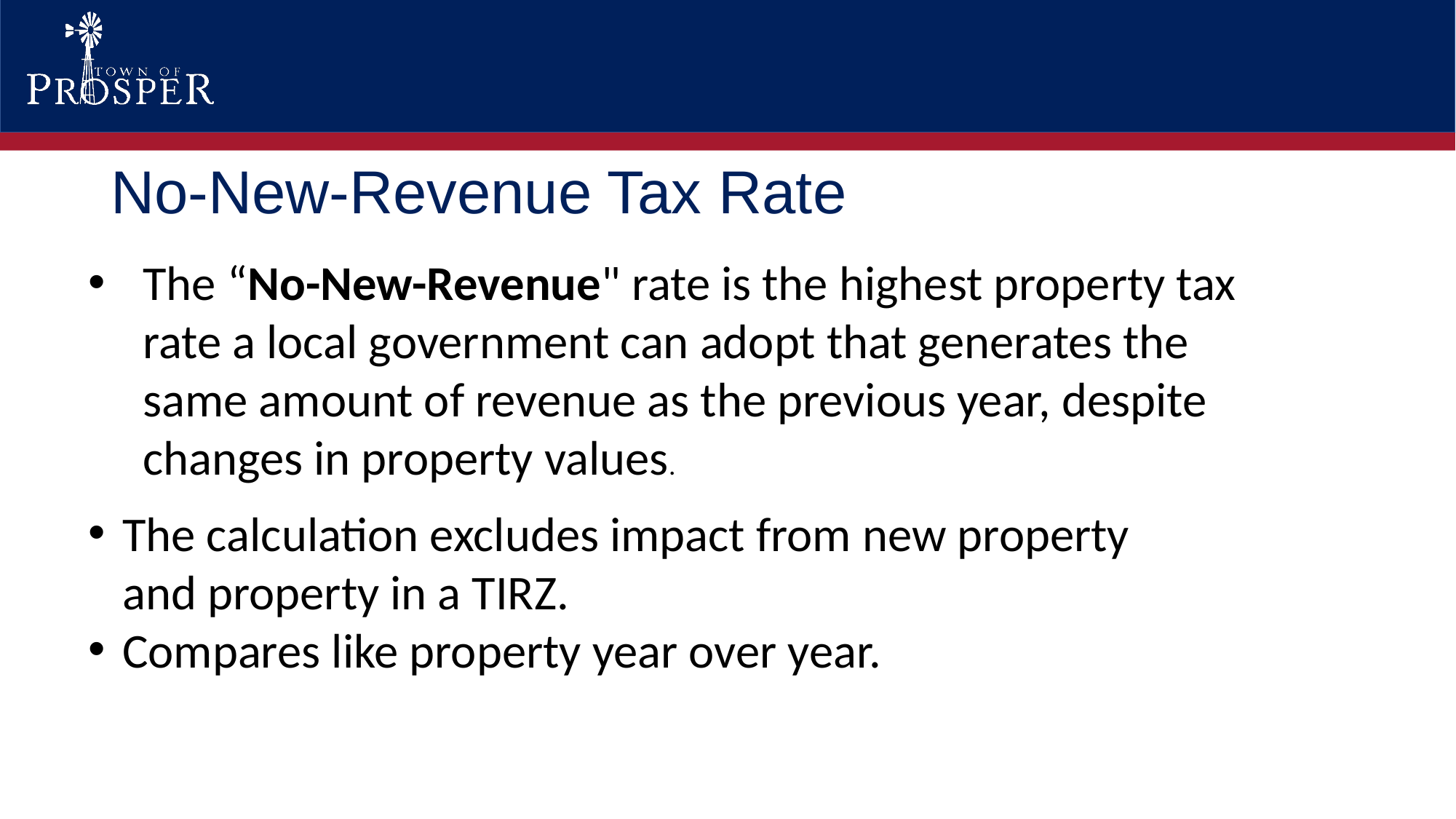

# No-New-Revenue Tax Rate
The “No-New-Revenue" rate is the highest property tax rate a local government can adopt that generates the same amount of revenue as the previous year, despite changes in property values.
The calculation excludes impact from new property and property in a TIRZ.
Compares like property year over year.